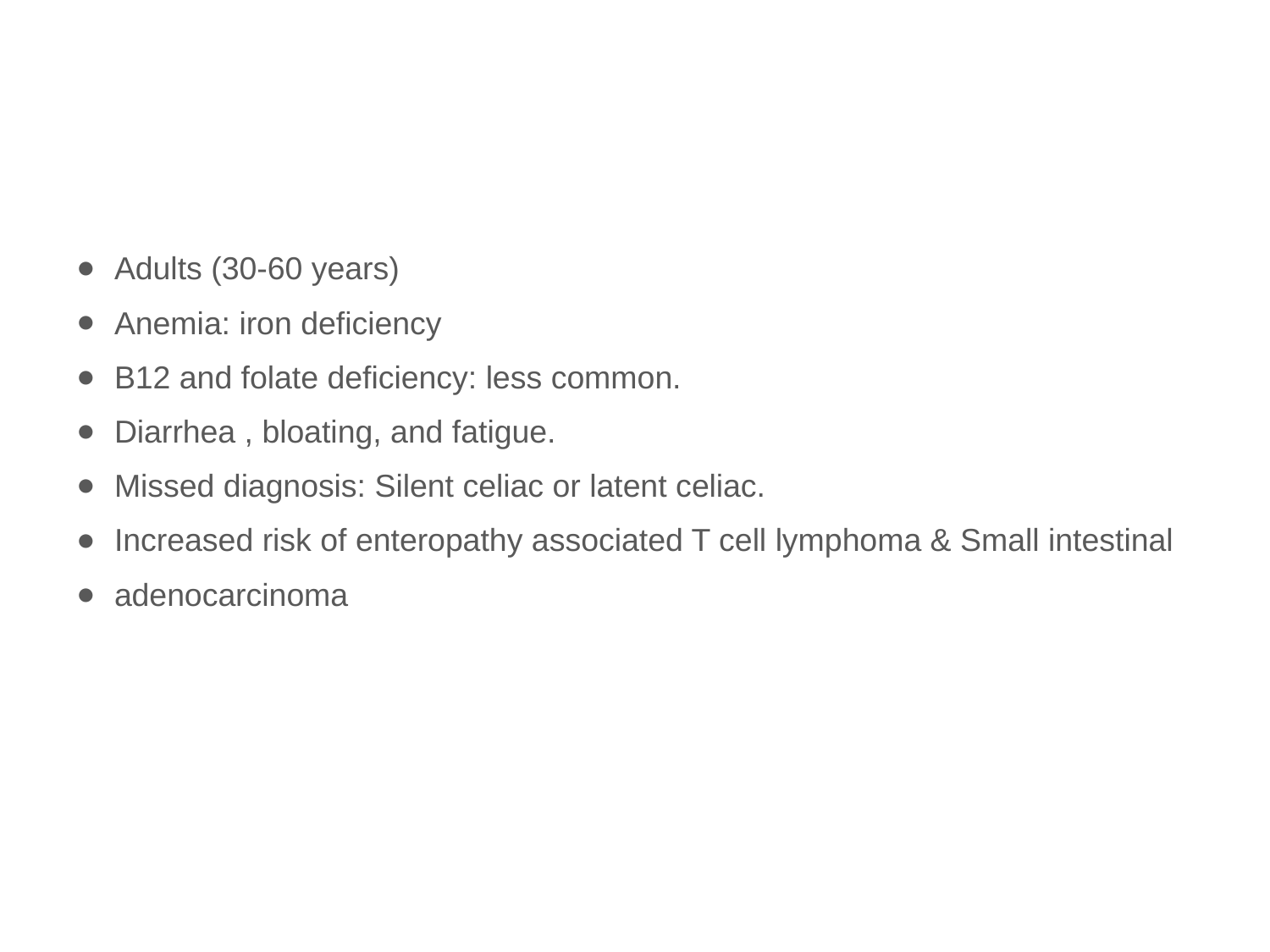

Adults (30-60 years)
Anemia: iron deficiency
B12 and folate deficiency: less common.
Diarrhea , bloating, and fatigue.
Missed diagnosis: Silent celiac or latent celiac.
Increased risk of enteropathy associated T cell lymphoma & Small intestinal
adenocarcinoma